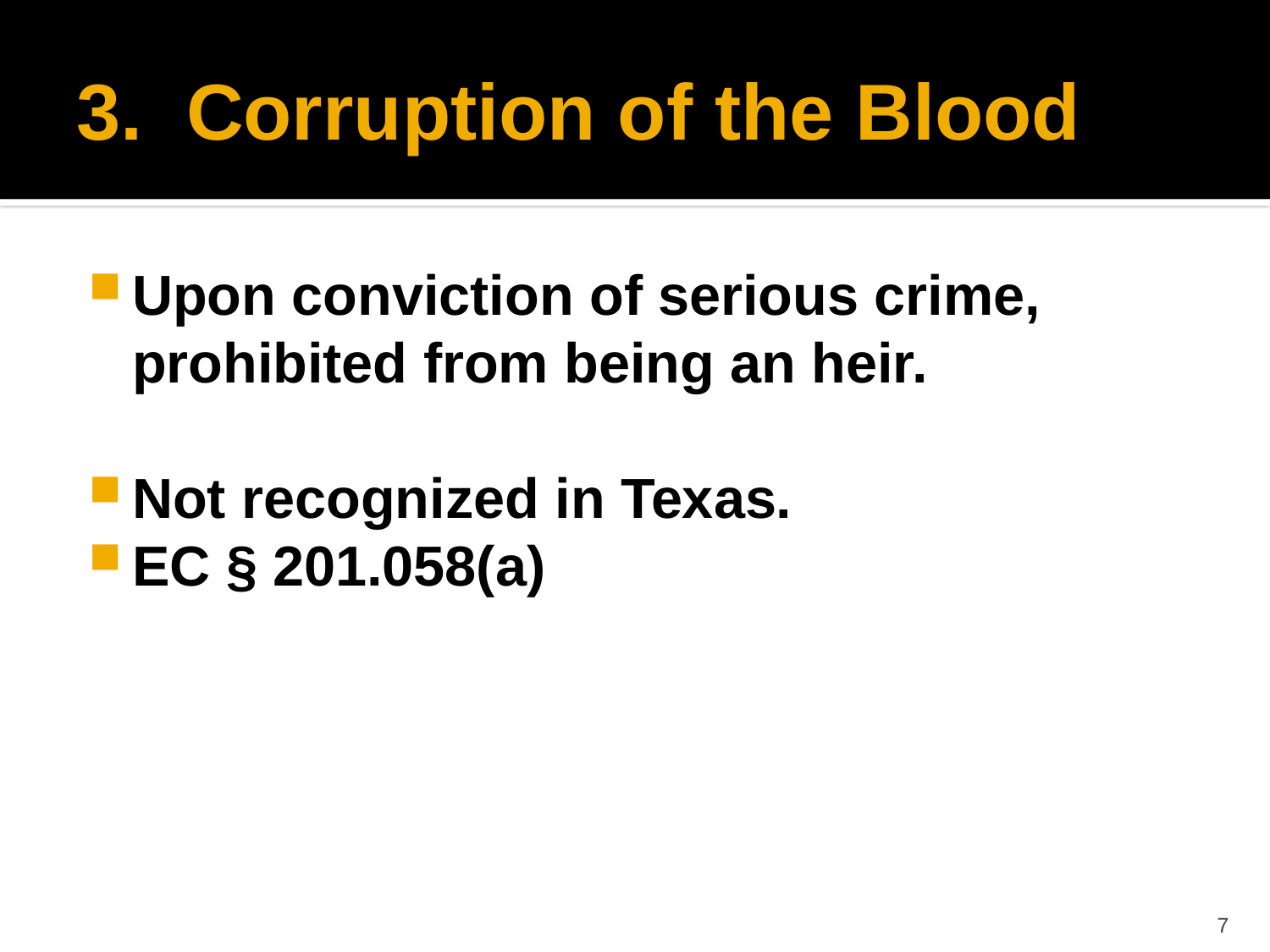

# 3.  Corruption of the Blood
Upon conviction of serious crime, prohibited from being an heir.

Not recognized in Texas.
EC § 201.058(a)
7